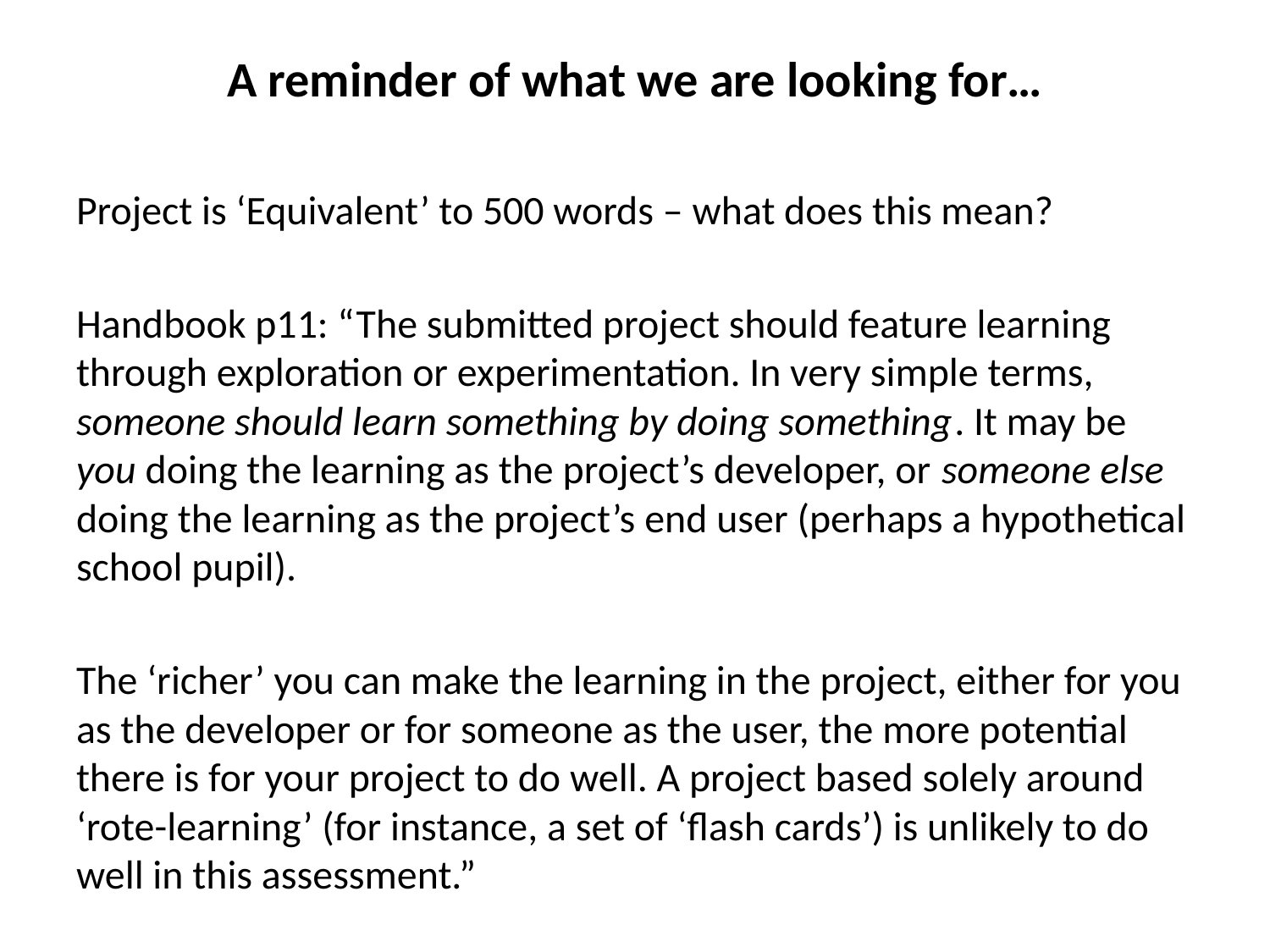

# A reminder of what we are looking for…
Project is ‘Equivalent’ to 500 words – what does this mean?

Handbook p11: “The submitted project should feature learning through exploration or experimentation. In very simple terms, someone should learn something by doing something. It may be you doing the learning as the project’s developer, or someone else doing the learning as the project’s end user (perhaps a hypothetical school pupil).

The ‘richer’ you can make the learning in the project, either for you as the developer or for someone as the user, the more potential there is for your project to do well. A project based solely around ‘rote-learning’ (for instance, a set of ‘flash cards’) is unlikely to do well in this assessment.”